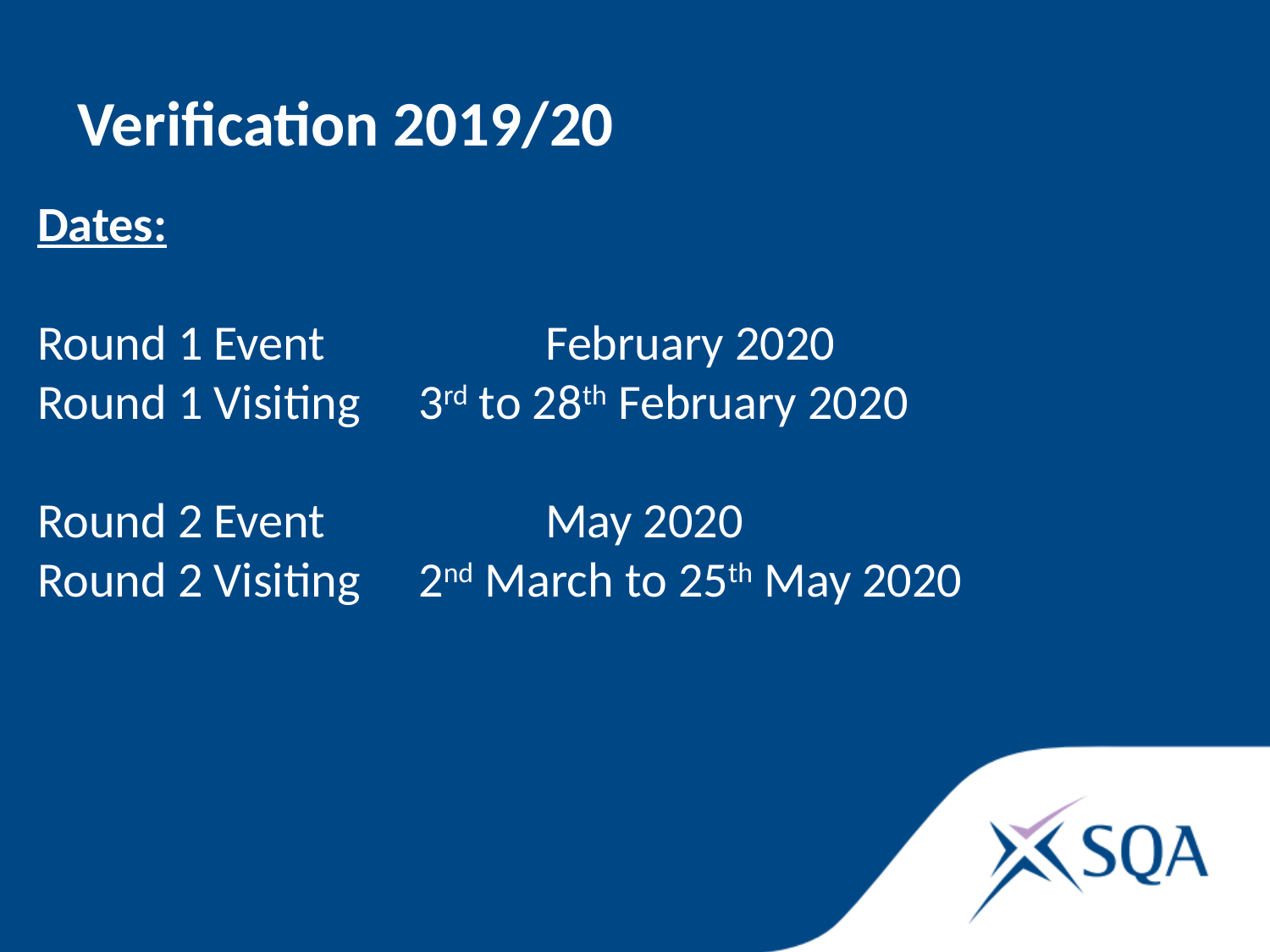

Verification 2019/20
Dates:

Round 1 Event		February 2020
Round 1 Visiting	3rd to 28th February 2020

Round 2 Event 		May 2020
Round 2 Visiting	2nd March to 25th May 2020